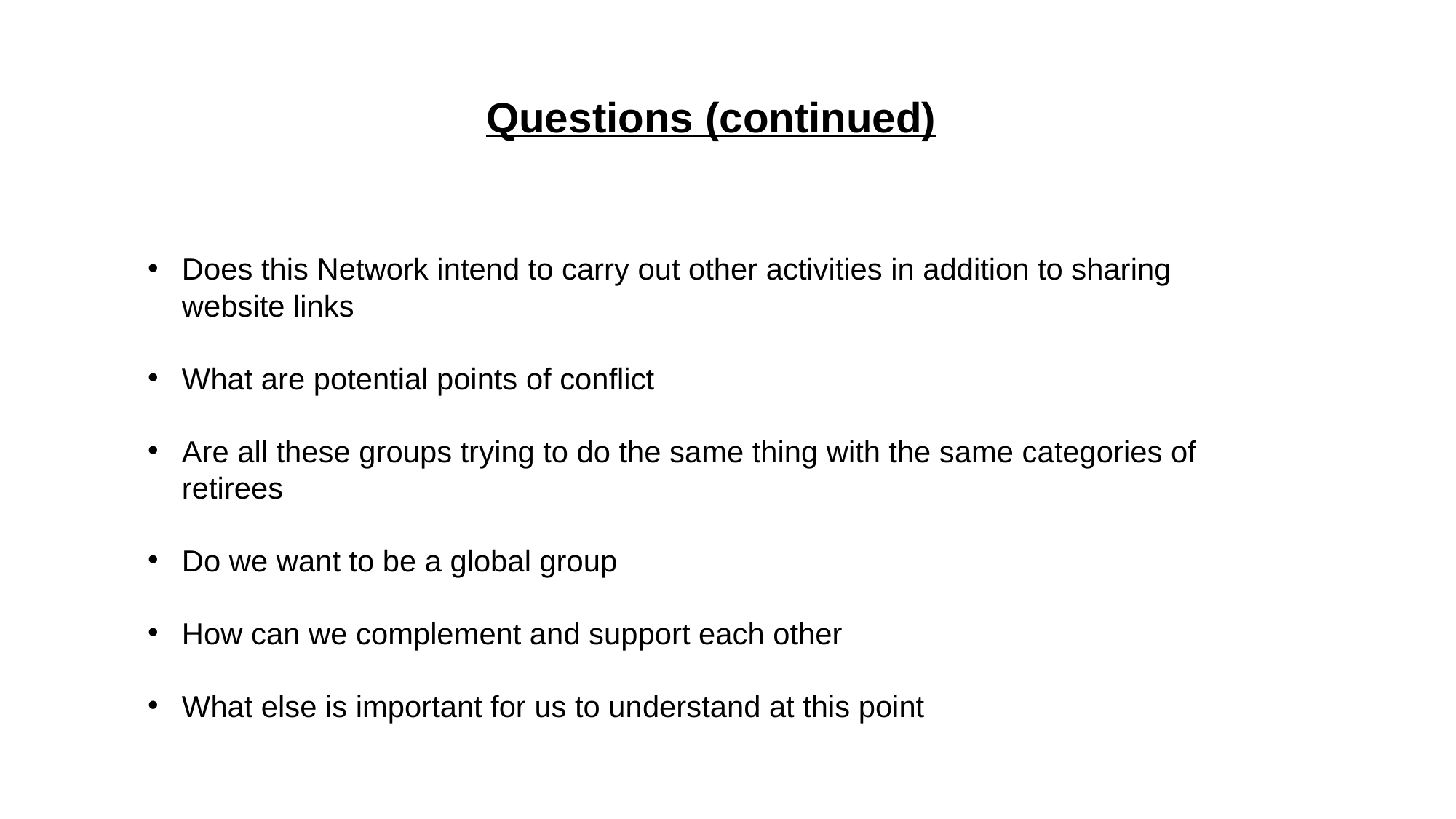

Questions (continued)
Does this Network intend to carry out other activities in addition to sharing website links

What are potential points of conflict

Are all these groups trying to do the same thing with the same categories of retirees

Do we want to be a global group

How can we complement and support each other

What else is important for us to understand at this point